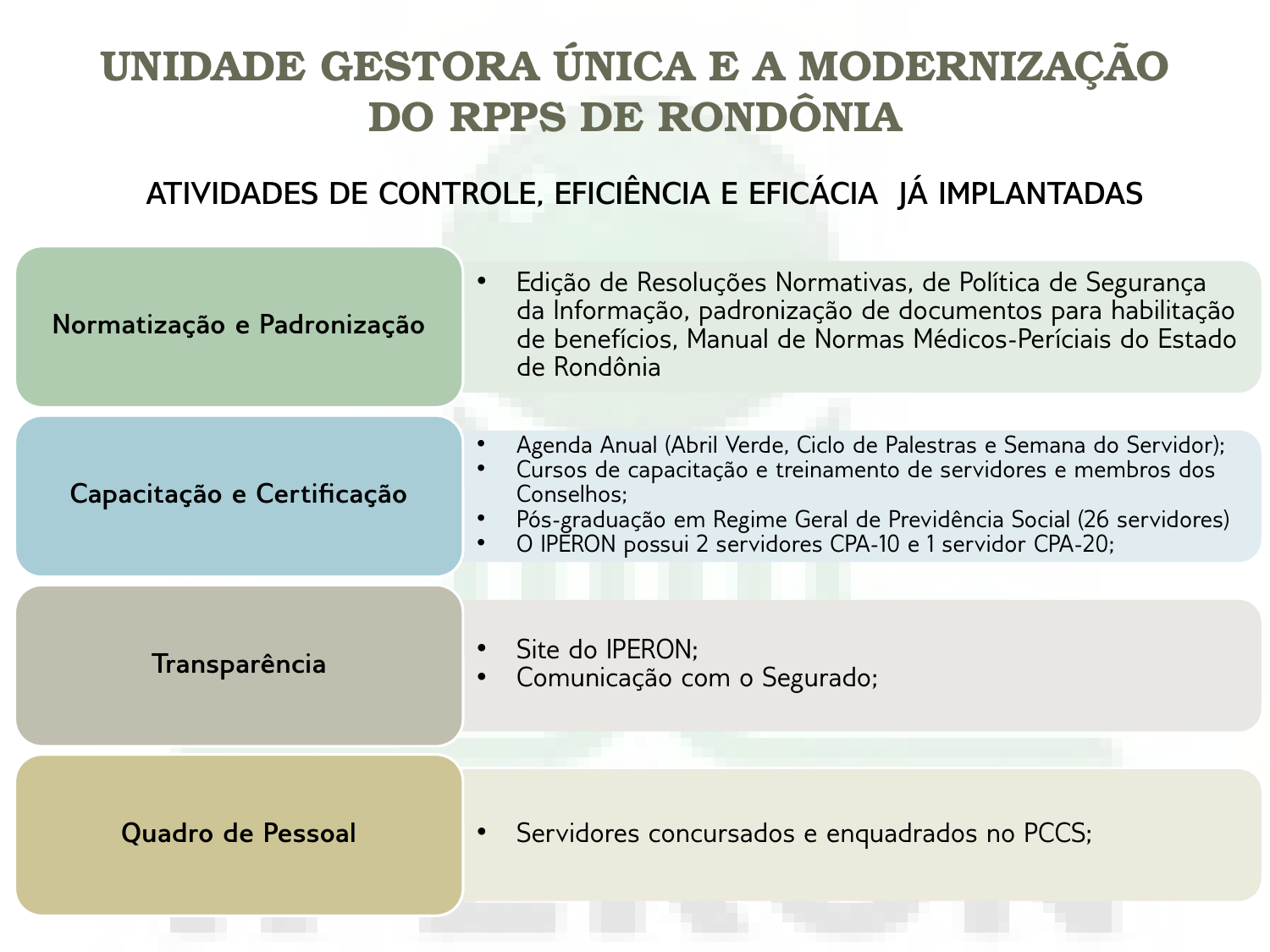

# UNIDADE GESTORA ÚNICA E A MODERNIZAÇÃO DO RPPS DE RONDÔNIA
 ATIVIDADES DE CONTROLE, EFICIÊNCIA E EFICÁCIA  JÁ IMPLANTADAS
Normatização e Padronização
Edição de Resoluções Normativas, de Política de Segurança da Informação, padronização de documentos para habilitação de benefícios, Manual de Normas Médicos-Períciais do Estado de Rondônia
Transparência
Site do IPERON;
Capacitação e Certificação
Agenda Anual (Abril Verde, Ciclo de Palestras e Semana do Servidor);
Cursos de capacitação e treinamento de servidores e membros dos Conselhos;
Pós-graduação em Regime Geral de Previdência Social (26 servidores)
O IPERON possui 2 servidores CPA-10 e 1 servidor CPA-20;
Comunicação com o Segurado;
Quadro de Pessoal
Servidores concursados e enquadrados no PCCS;